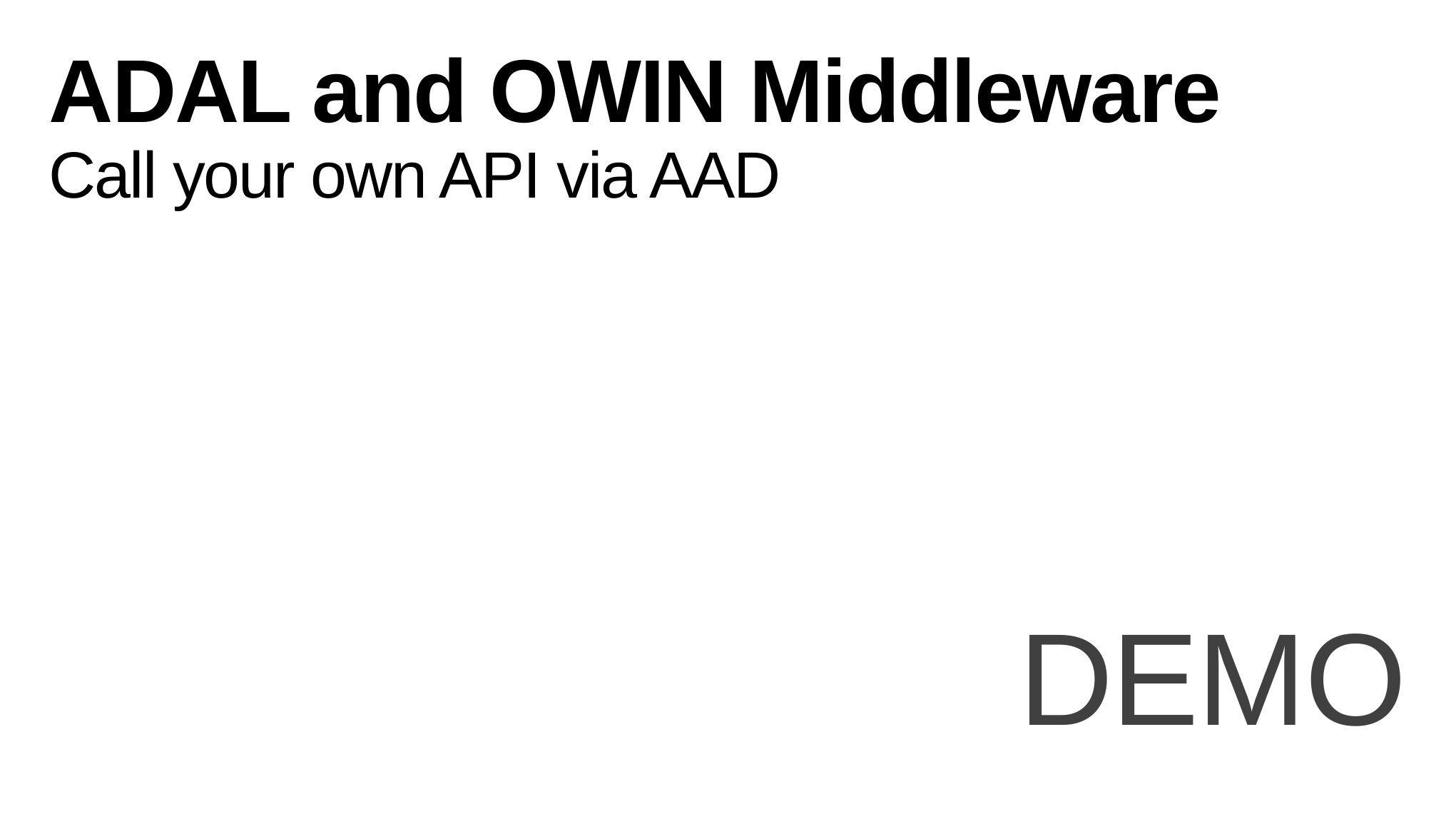

# ADAL and OWIN Middleware Call your own API via AAD
DEMO